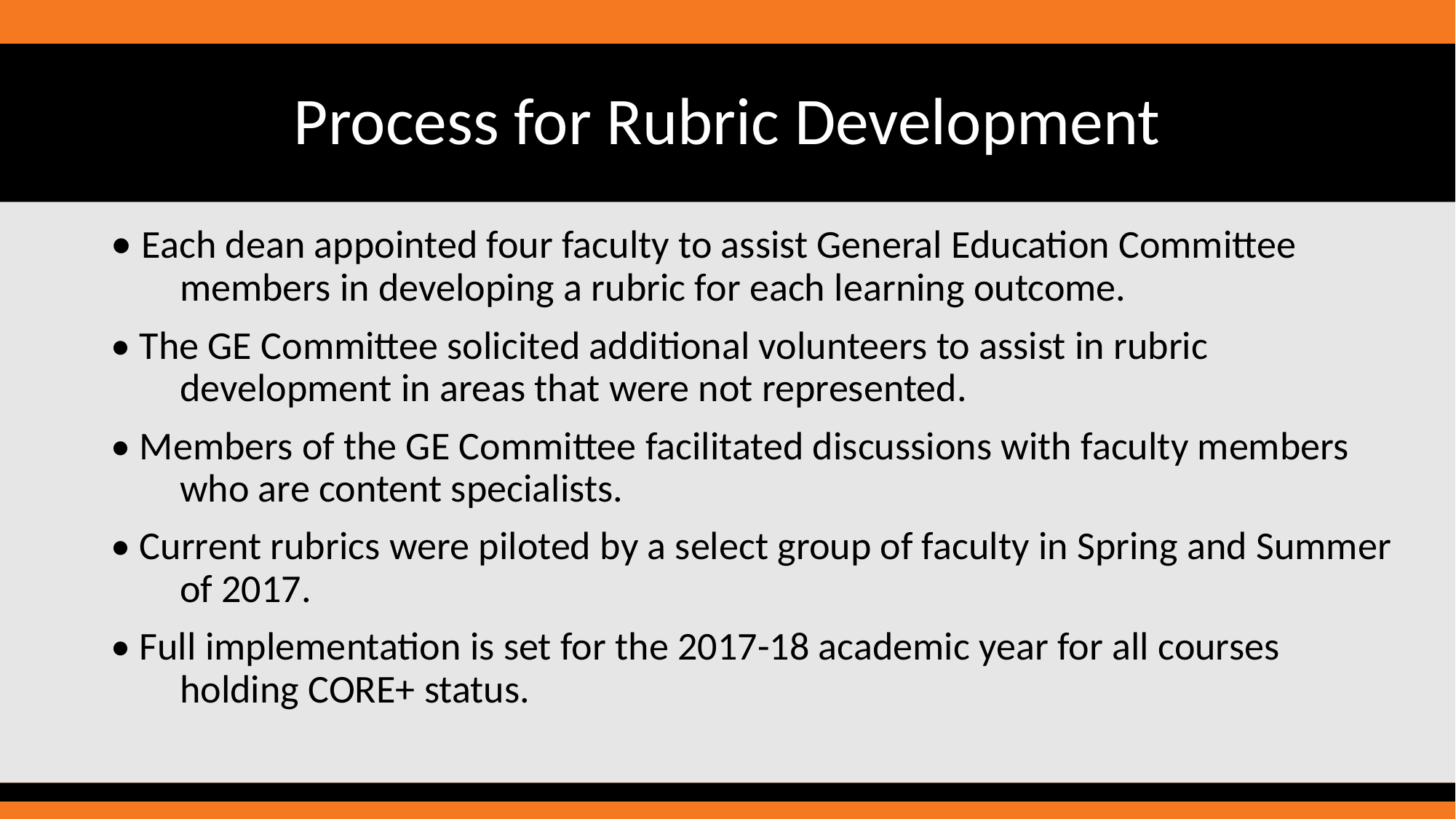

# Process for Rubric Development
• Each dean appointed four faculty to assist General Education Committee members in developing a rubric for each learning outcome.
• The GE Committee solicited additional volunteers to assist in rubric development in areas that were not represented.
• Members of the GE Committee facilitated discussions with faculty members who are content specialists.
• Current rubrics were piloted by a select group of faculty in Spring and Summer of 2017.
• Full implementation is set for the 2017-18 academic year for all courses holding CORE+ status.